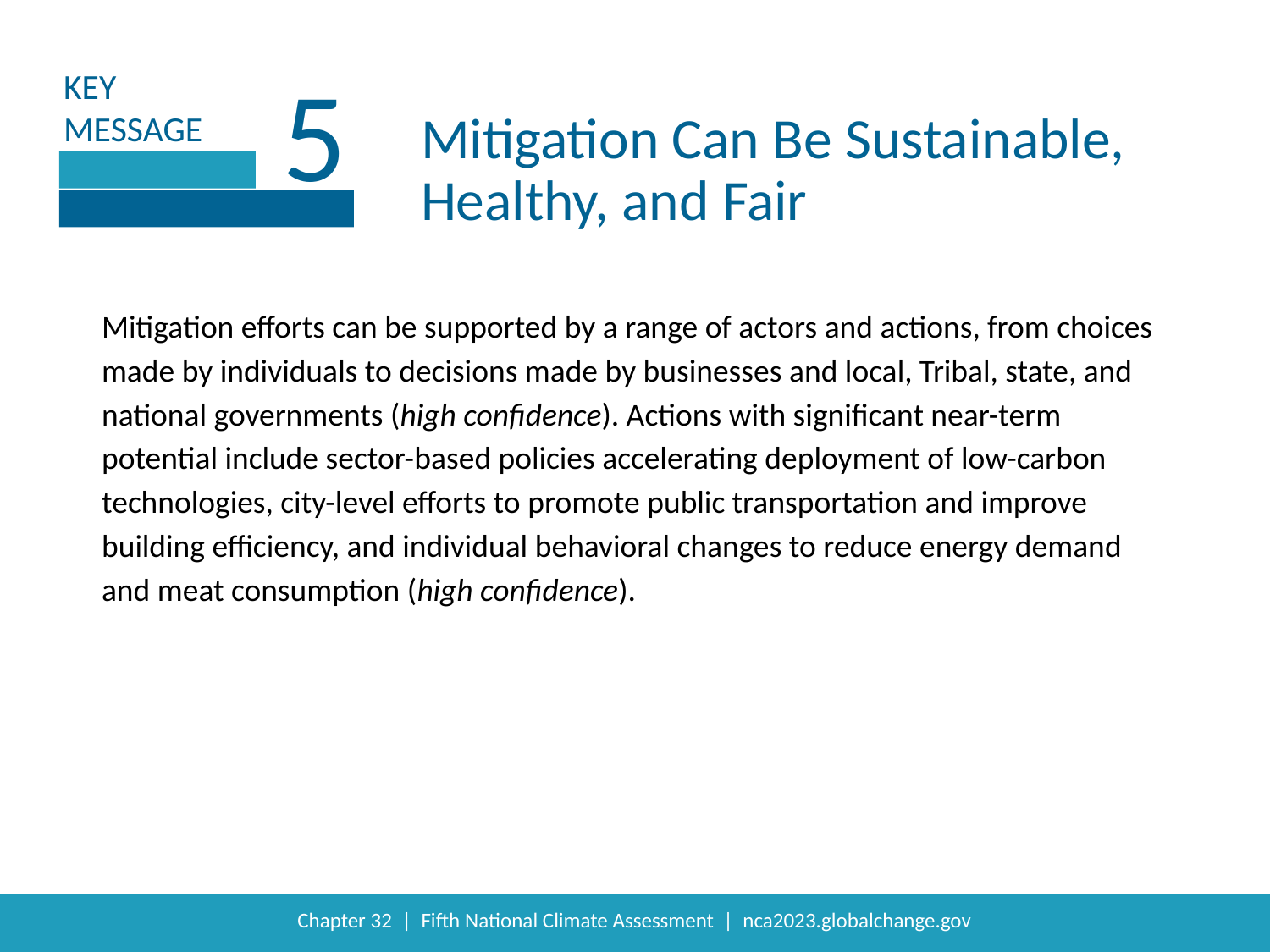

5
Mitigation Can Be Sustainable, Healthy, and Fair
Mitigation efforts can be supported by a range of actors and actions, from choices made by individuals to decisions made by businesses and local, Tribal, state, and national governments (high confidence). Actions with significant near-term potential include sector-based policies accelerating deployment of low-carbon technologies, city-level efforts to promote public transportation and improve building efficiency, and individual behavioral changes to reduce energy demand and meat consumption (high confidence).